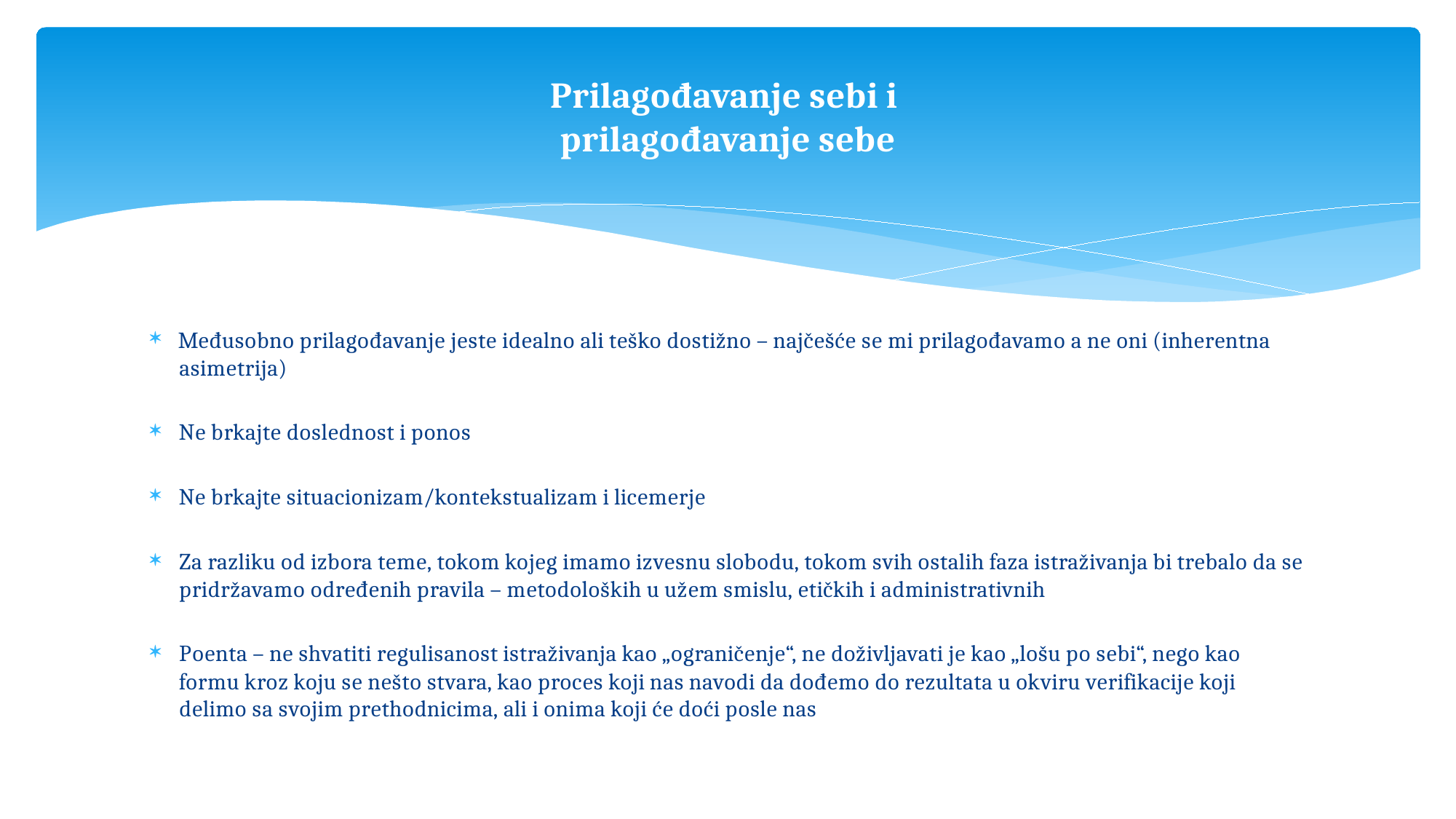

# Prilagođavanje sebi i prilagođavanje sebe
Međusobno prilagođavanje jeste idealno ali teško dostižno – najčešće se mi prilagođavamo a ne oni (inherentna asimetrija)

Ne brkajte doslednost i ponos

Ne brkajte situacionizam/kontekstualizam i licemerje

Za razliku od izbora teme, tokom kojeg imamo izvesnu slobodu, tokom svih ostalih faza istraživanja bi trebalo da se pridržavamo određenih pravila – metodoloških u užem smislu, etičkih i administrativnih

Poenta – ne shvatiti regulisanost istraživanja kao „ograničenje“, ne doživljavati je kao „lošu po sebi“, nego kao formu kroz koju se nešto stvara, kao proces koji nas navodi da dođemo do rezultata u okviru verifikacije koji delimo sa svojim prethodnicima, ali i onima koji će doći posle nas